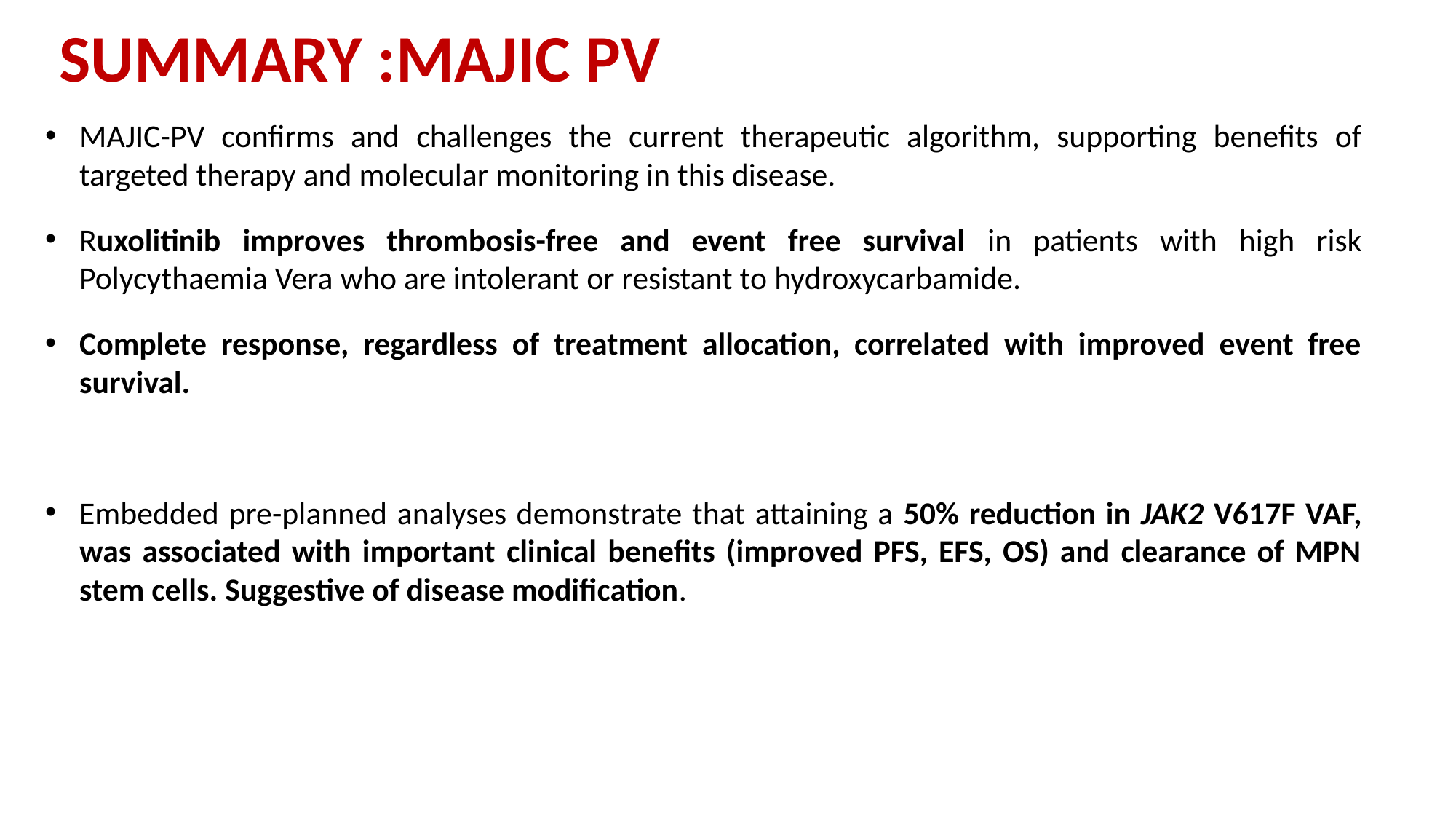

# SUMMARY :MAJIC PV
MAJIC-PV confirms and challenges the current therapeutic algorithm, supporting benefits of targeted therapy and molecular monitoring in this disease.
Ruxolitinib improves thrombosis-free and event free survival in patients with high risk Polycythaemia Vera who are intolerant or resistant to hydroxycarbamide.
Complete response, regardless of treatment allocation, correlated with improved event free survival.

Embedded pre-planned analyses demonstrate that attaining a 50% reduction in JAK2 V617F VAF, was associated with important clinical benefits (improved PFS, EFS, OS) and clearance of MPN stem cells. Suggestive of disease modification.